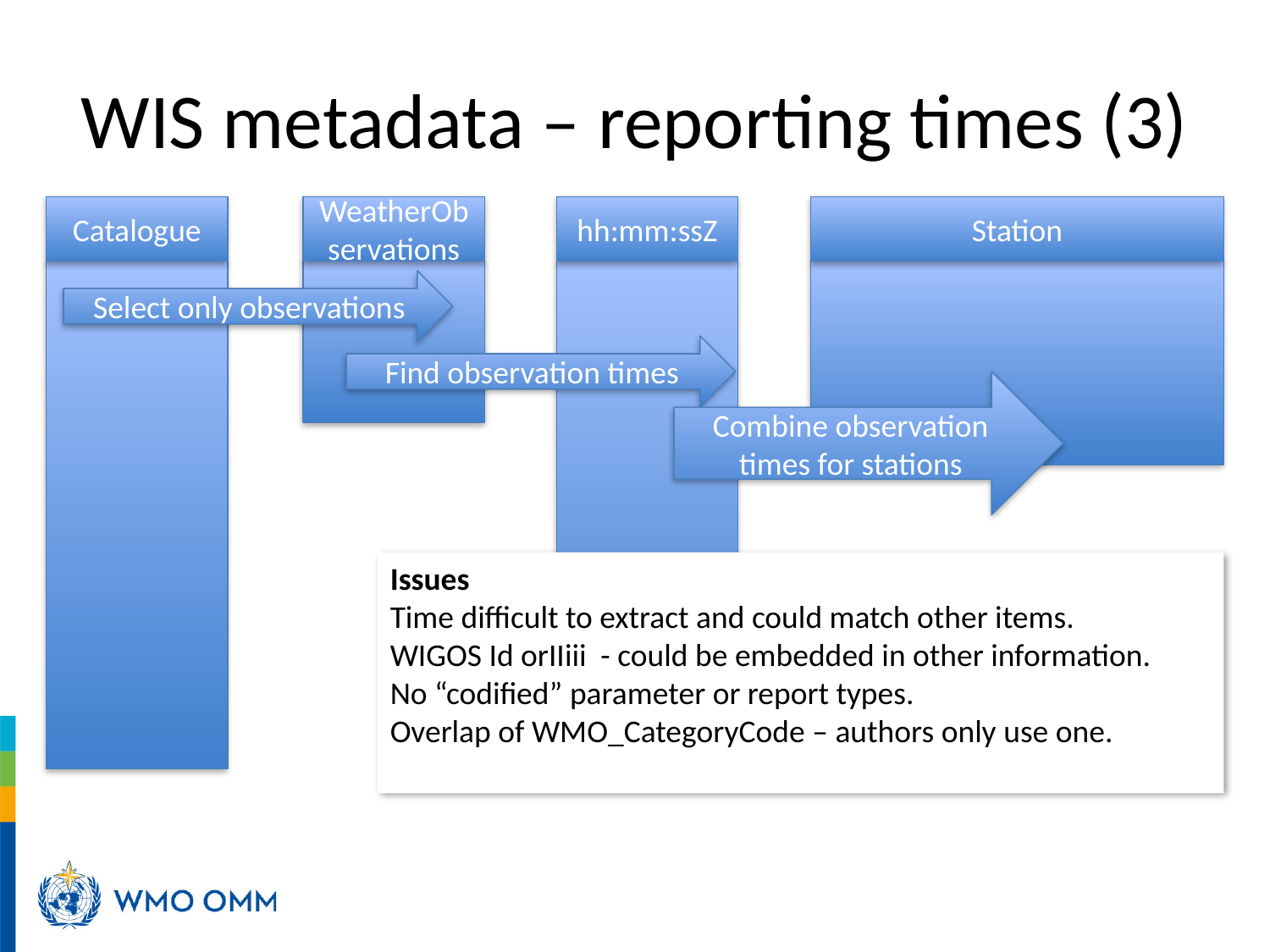

# WIS metadata – reporting times (3)
Catalogue

WeatherObservations

hh:mm:ssZ

Station

Select only observations
Find observation times
Combine observation times for stations
Issues
Time difficult to extract and could match other items.
WIGOS Id orIIiii  - could be embedded in other information.
No “codified” parameter or report types.
Overlap of WMO_CategoryCode – authors only use one.